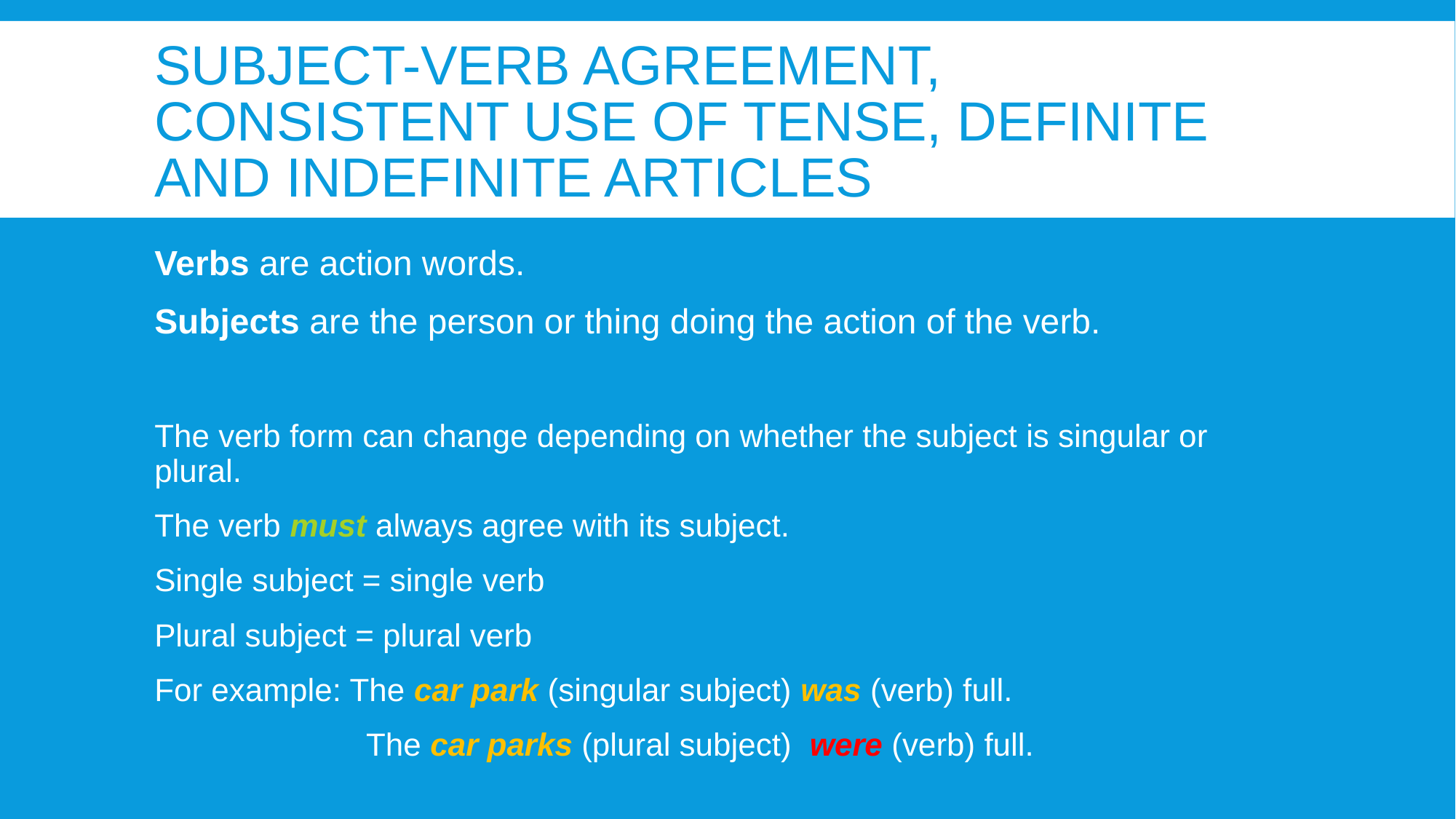

# subject-verb agreement, consistent use of tense, definite and indefinite articles
Verbs are action words.
Subjects are the person or thing doing the action of the verb.

The verb form can change depending on whether the subject is singular or plural.
The verb must always agree with its subject.
Single subject = single verb
Plural subject = plural verb
For example: The car park (singular subject) was (verb) full.
	            The car parks (plural subject)  were (verb) full.